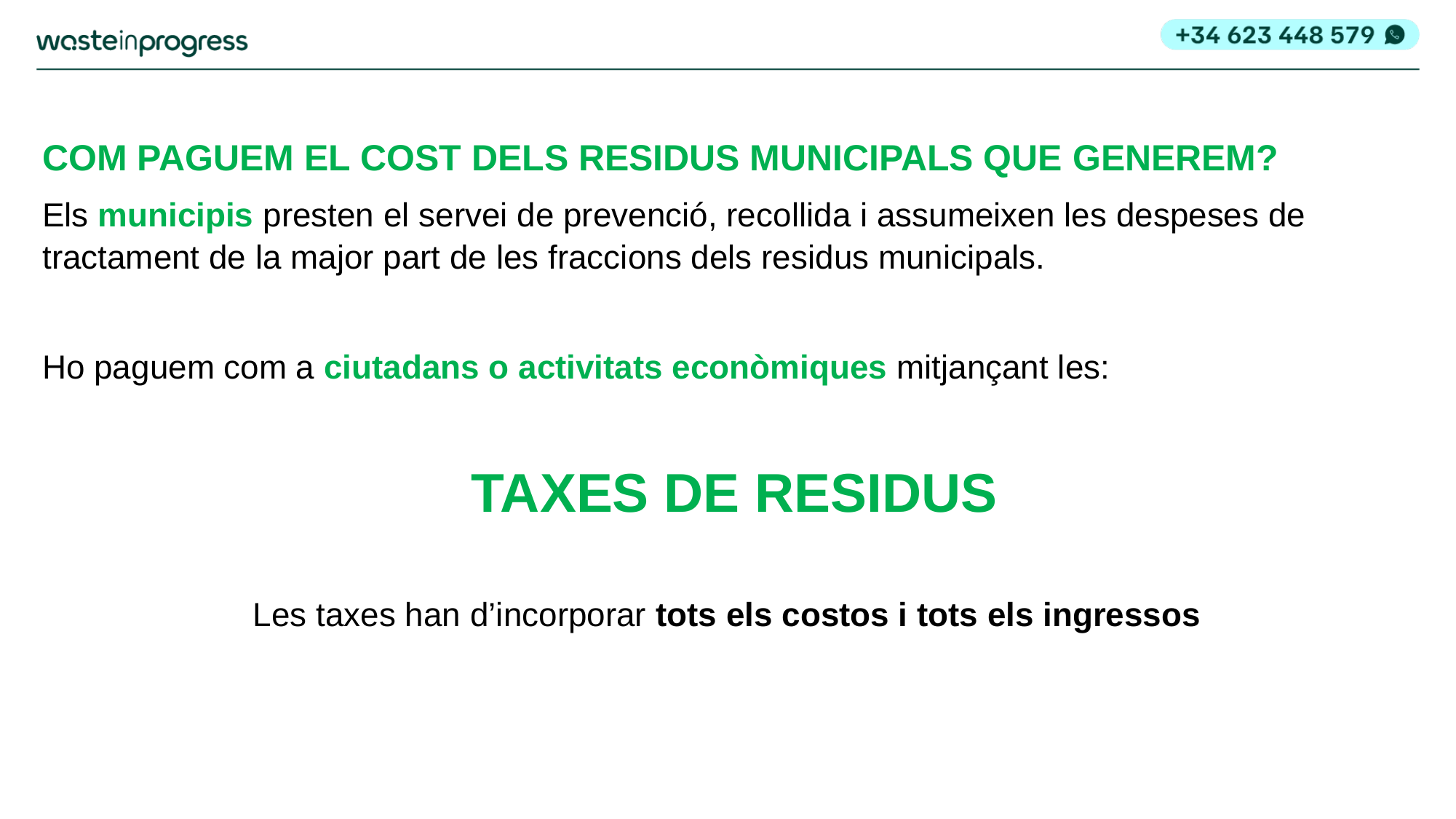

COM PAGUEM EL COST DELS RESIDUS MUNICIPALS QUE GENEREM?
Els municipis presten el servei de prevenció, recollida i assumeixen les despeses de tractament de la major part de les fraccions dels residus municipals.

Ho paguem com a ciutadans o activitats econòmiques mitjançant les:

 TAXES DE RESIDUS

Les taxes han d’incorporar tots els costos i tots els ingressos